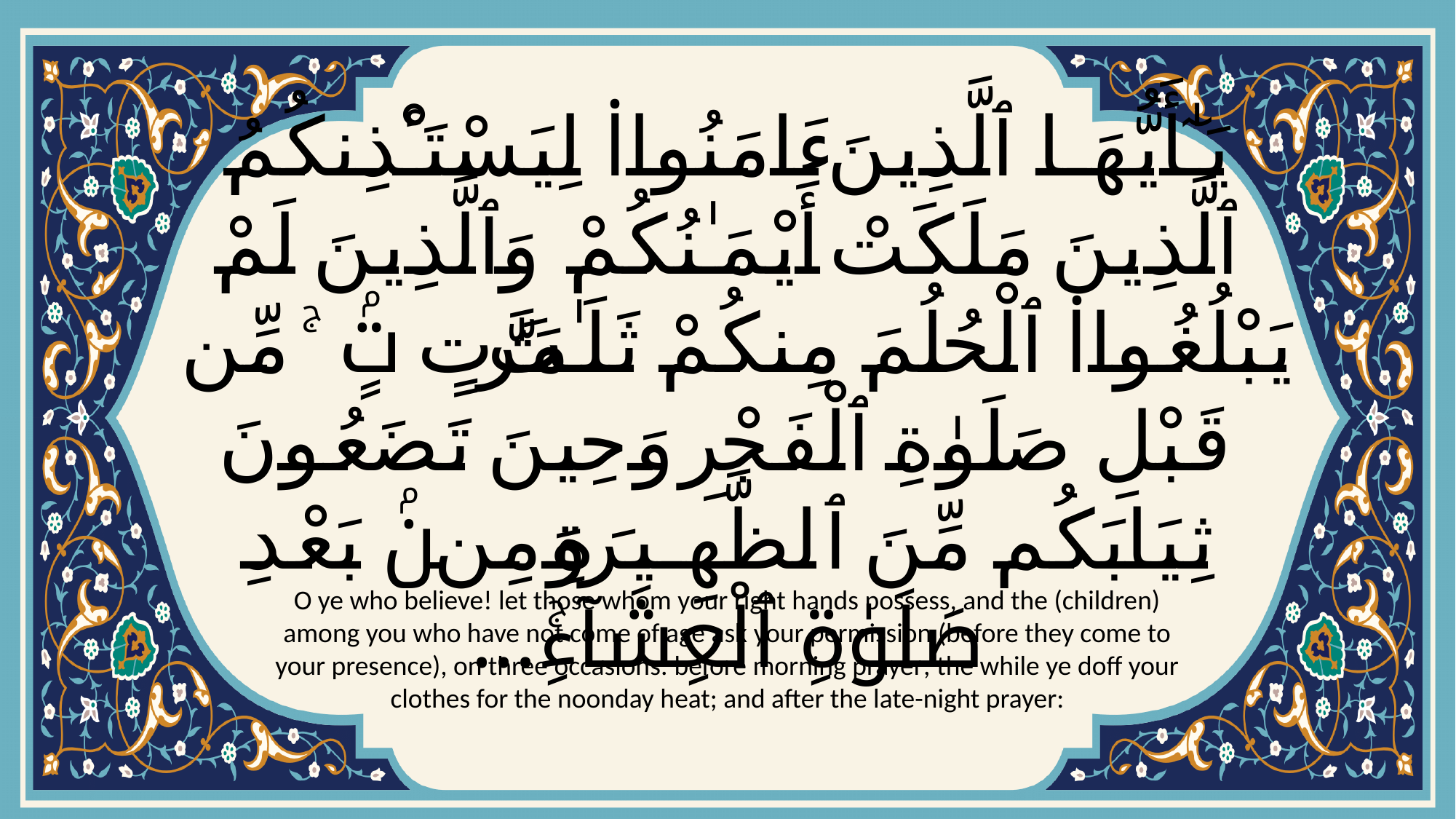

# يَـٰٓأَيُّهَا ٱلَّذِينَ ءَامَنُوا۟ لِيَسْتَـْٔذِنكُمُ ٱلَّذِينَ مَلَكَتْ أَيْمَـٰنُكُمْ وَٱلَّذِينَ لَمْ يَبْلُغُوا۟ ٱلْحُلُمَ مِنكُمْ ثَلَـٰثَ مَرَّٰتٍۢ ۚ مِّن قَبْلِ صَلَوٰةِ ٱلْفَجْرِ وَحِينَ تَضَعُونَ ثِيَابَكُم مِّنَ ٱلظَّهِيرَةِ وَمِنۢ بَعْدِ صَلَوٰةِ ٱلْعِشَآءِۚ...
O ye who believe! let those whom your right hands possess, and the (children) among you who have not come of age ask your permission (before they come to your presence), on three occasions: before morning prayer; the while ye doff your clothes for the noonday heat; and after the late-night prayer: